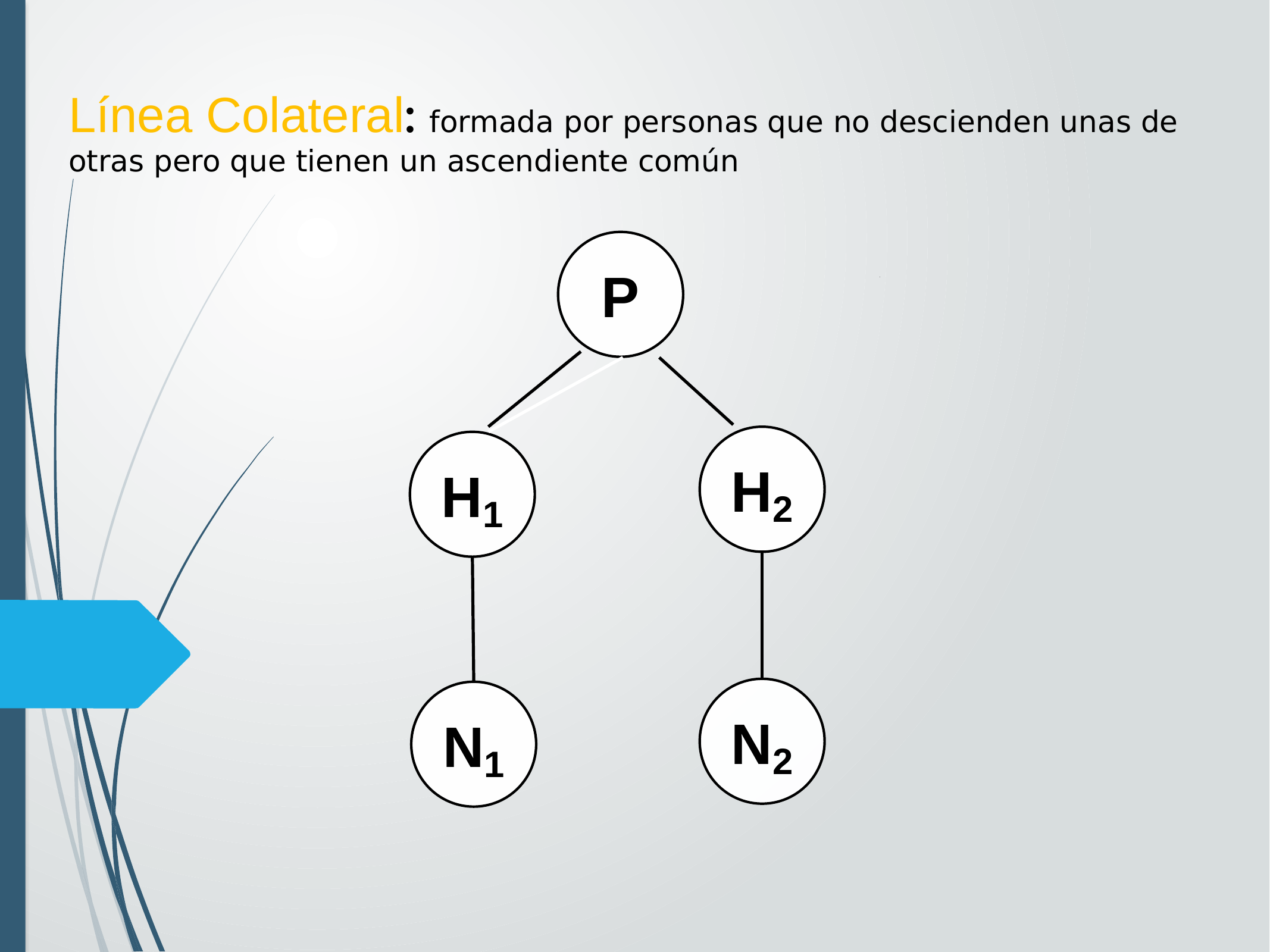

Línea Colateral: formada por personas que no descienden unas de otras pero que tienen un ascendiente común
P

H2
H1
N2
N1